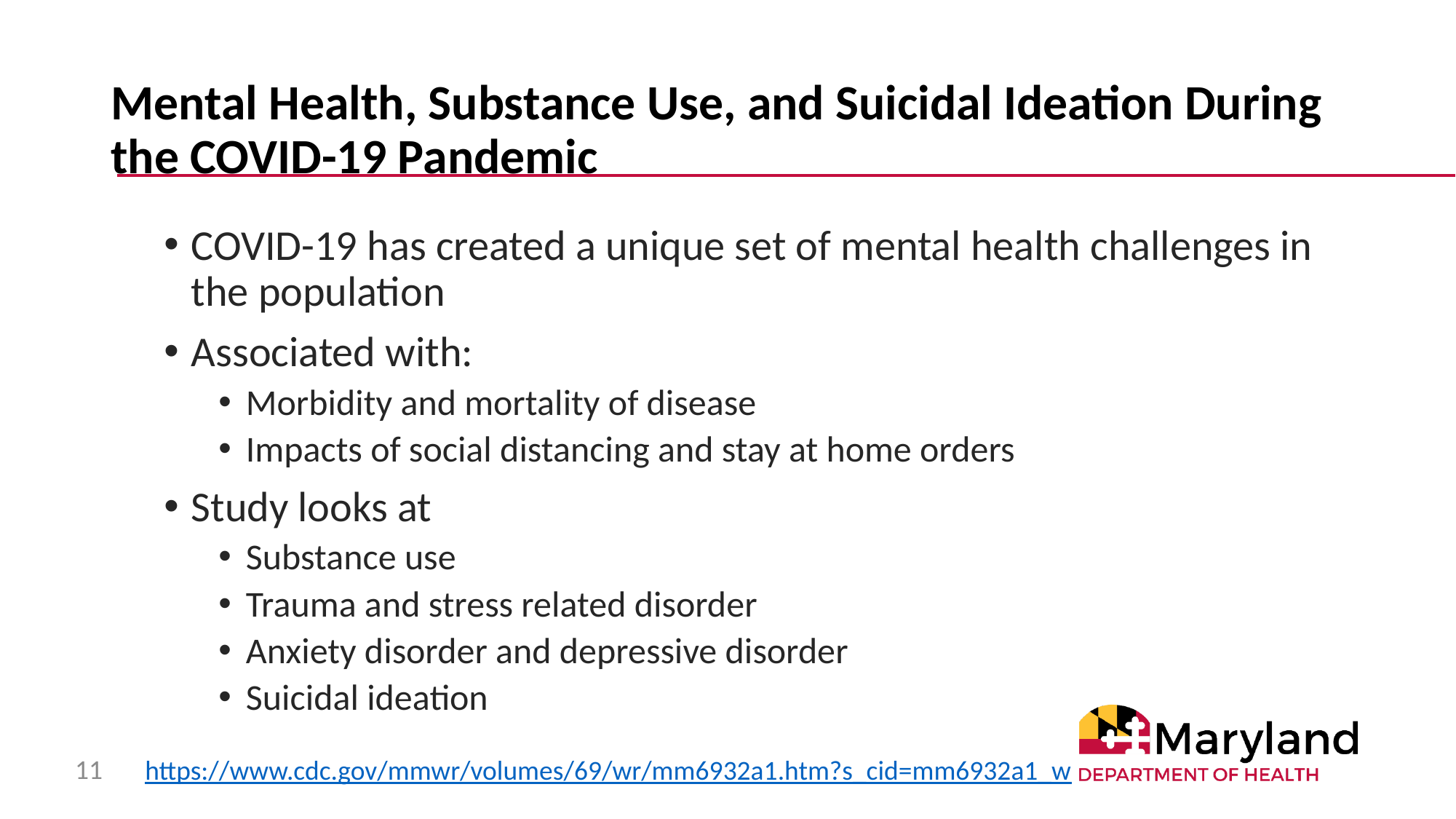

# Mental Health, Substance Use, and Suicidal Ideation During the COVID-19 Pandemic
COVID-19 has created a unique set of mental health challenges in the population
Associated with:
Morbidity and mortality of disease
Impacts of social distancing and stay at home orders
Study looks at
Substance use
Trauma and stress related disorder
Anxiety disorder and depressive disorder
Suicidal ideation
11
https://www.cdc.gov/mmwr/volumes/69/wr/mm6932a1.htm?s_cid=mm6932a1_w